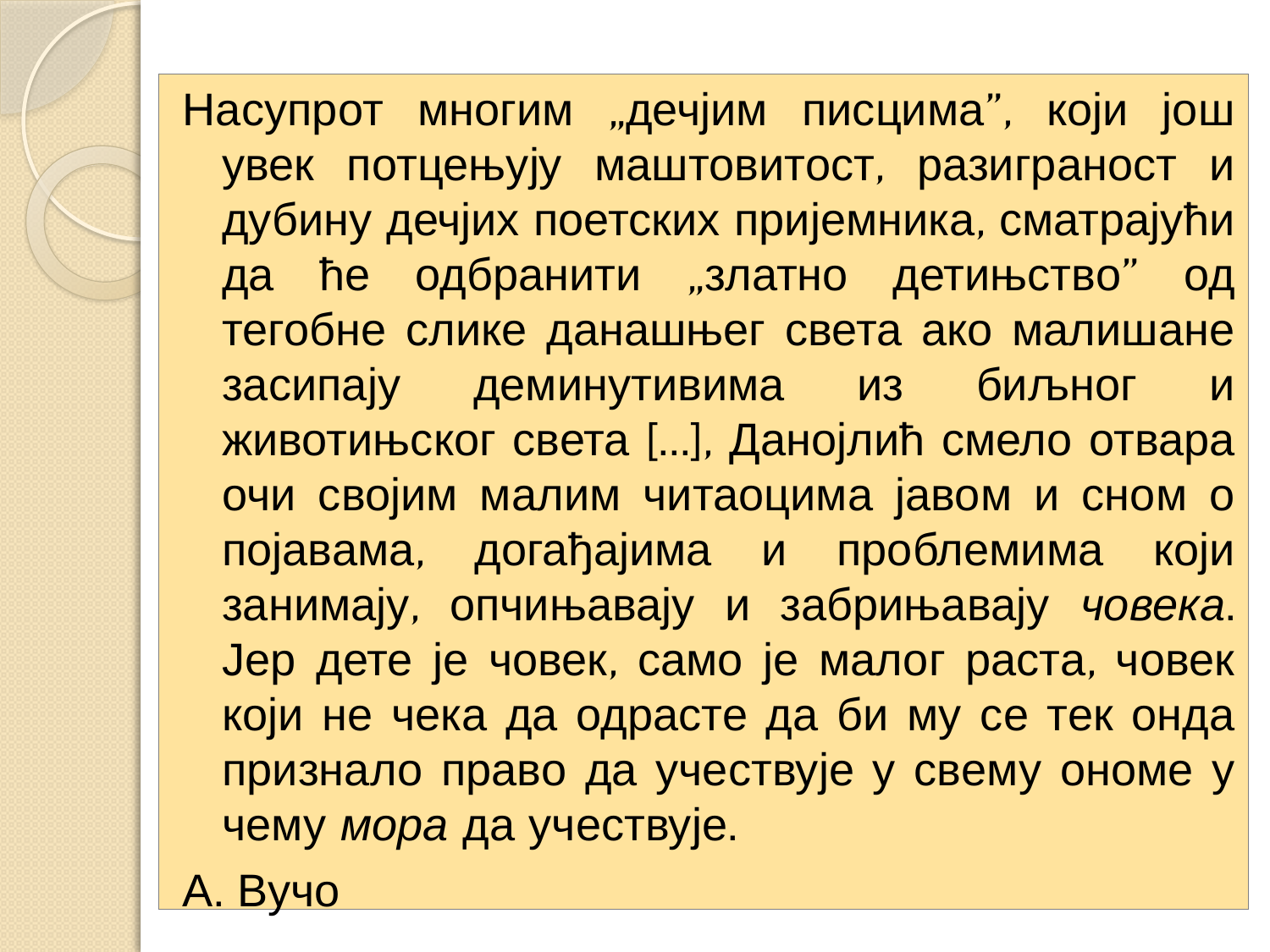

#
Насупрот многим „дечјим писцима”, који још увек потцењују маштовитост, разиграност и дубину дечјих поетских пријемника, сматрајући да ће одбранити „златно детињство” од тегобне слике данашњег света ако малишане засипају деминутивима из биљног и животињског света [...], Данојлић смело отвара очи својим малим читаоцима јавом и сном о појавама, догађајима и проблемима који занимају, опчињавају и забрињавају човека. Јер дете је човек, само је малог раста, човек који не чека да одрасте да би му се тек онда признало право да учествује у свему ономе у чему мора да учествује.
А. Вучо